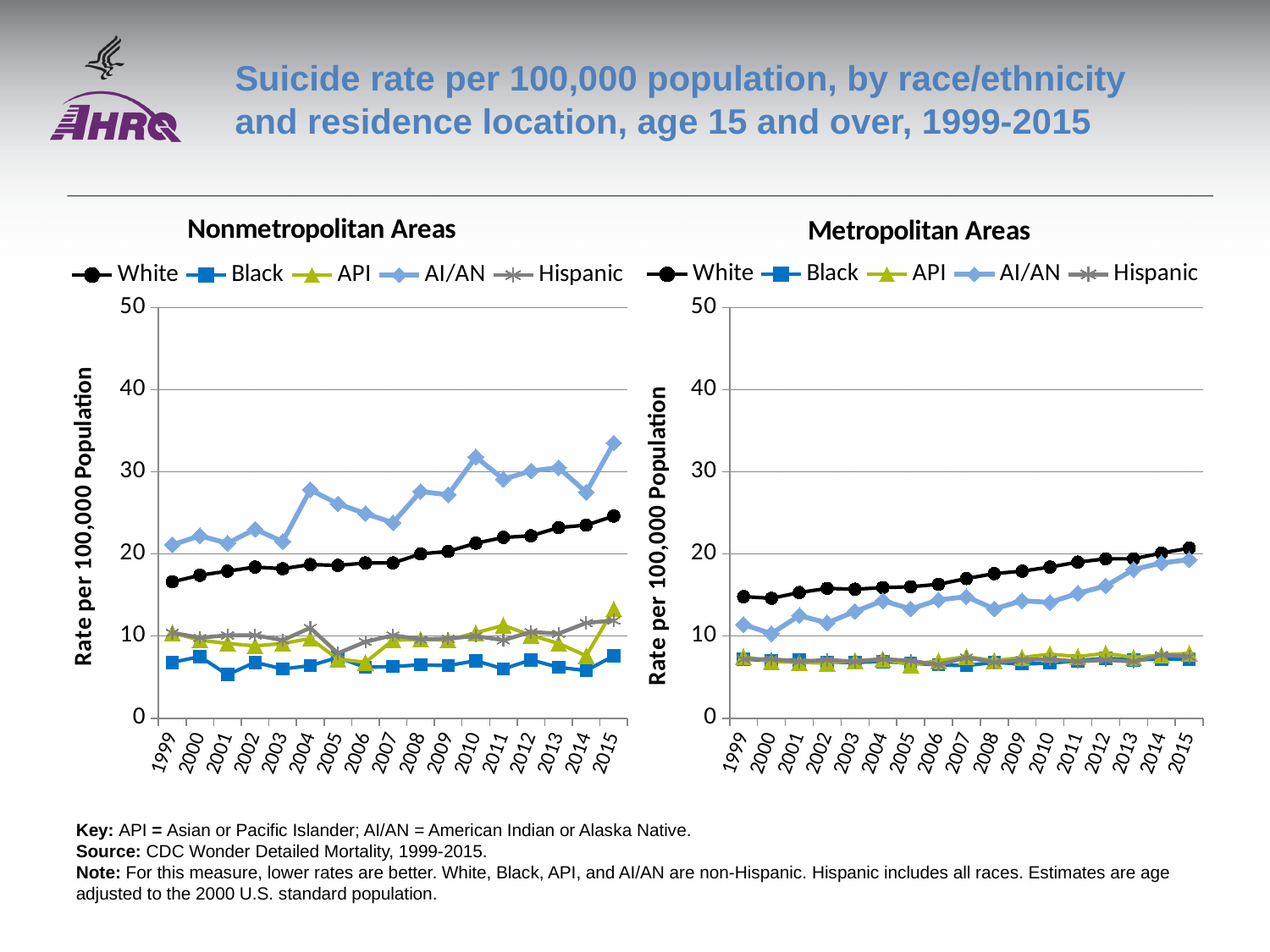

# Suicide rate per 100,000 population, by race/ethnicity and residence location, age 15 and over, 1999-2015

### Chart: Nonmetropolitan Areas

| Category | White | Black | API | AI/AN | Hispanic |
|---|---|---|---|---|---|
| 1999 | 16.6 | 6.8 | 10.4 | 21.1 | 10.4 |
| 2000 | 17.4 | 7.5 | 9.5 | 22.2 | 9.8 |
| 2001 | 17.9 | 5.3 | 9.1 | 21.3 | 10.1 |
| 2002 | 18.4 | 6.8 | 8.8 | 23.0 | 10.1 |
| 2003 | 18.2 | 6.0 | 9.1 | 21.5 | 9.5 |
| 2004 | 18.7 | 6.4 | 9.7 | 27.8 | 11.0 |
| 2005 | 18.6 | 7.4 | 7.2 | 26.1 | 7.9 |
| 2006 | 18.9 | 6.2 | 6.8 | 24.9 | 9.3 |
| 2007 | 18.9 | 6.3 | 9.5 | 23.8 | 10.1 |
| 2008 | 20.0 | 6.5 | 9.6 | 27.6 | 9.6 |
| 2009 | 20.3 | 6.4 | 9.5 | 27.2 | 9.7 |
| 2010 | 21.3 | 7.0 | 10.4 | 31.8 | 10.0 |
| 2011 | 22.0 | 6.0 | 11.3 | 29.1 | 9.5 |
| 2012 | 22.2 | 7.1 | 10.1 | 30.1 | 10.5 |
| 2013 | 23.2 | 6.2 | 9.1 | 30.5 | 10.3 |
| 2014 | 23.5 | 5.8 | 7.6 | 27.5 | 11.6 |
| 2015 | 24.6 | 7.6 | 13.3 | 33.5 | 11.9 |

### Chart: Metropolitan Areas

| Category | White | Black | API | AI/AN | Hispanic |
|---|---|---|---|---|---|
| 1999 | 14.8 | 7.2 | 7.5 | 11.4 | 7.2 |
| 2000 | 14.6 | 7.0 | 6.9 | 10.3 | 7.2 |
| 2001 | 15.3 | 7.1 | 6.8 | 12.5 | 6.9 |
| 2002 | 15.8 | 6.8 | 6.7 | 11.6 | 7.1 |
| 2003 | 15.7 | 6.8 | 7.0 | 13.0 | 6.9 |
| 2004 | 15.9 | 6.9 | 7.2 | 14.3 | 7.2 |
| 2005 | 16.0 | 6.7 | 6.5 | 13.3 | 7.0 |
| 2006 | 16.3 | 6.5 | 7.0 | 14.4 | 6.5 |
| 2007 | 17.0 | 6.4 | 7.5 | 14.8 | 7.4 |
| 2008 | 17.6 | 6.8 | 7.0 | 13.3 | 6.8 |
| 2009 | 17.9 | 6.6 | 7.4 | 14.3 | 7.1 |
| 2010 | 18.4 | 6.7 | 7.8 | 14.1 | 7.2 |
| 2011 | 19.0 | 7.0 | 7.5 | 15.2 | 6.9 |
| 2012 | 19.4 | 7.3 | 7.9 | 16.1 | 7.1 |
| 2013 | 19.4 | 7.1 | 7.4 | 18.1 | 6.9 |
| 2014 | 20.1 | 7.2 | 7.7 | 18.9 | 7.7 |
| 2015 | 20.7 | 7.2 | 7.9 | 19.3 | 7.5 |
Key: API = Asian or Pacific Islander; AI/AN = American Indian or Alaska Native.
Source: CDC Wonder Detailed Mortality, 1999-2015.
Note: For this measure, lower rates are better. White, Black, API, and AI/AN are non-Hispanic. Hispanic includes all races. Estimates are age adjusted to the 2000 U.S. standard population.